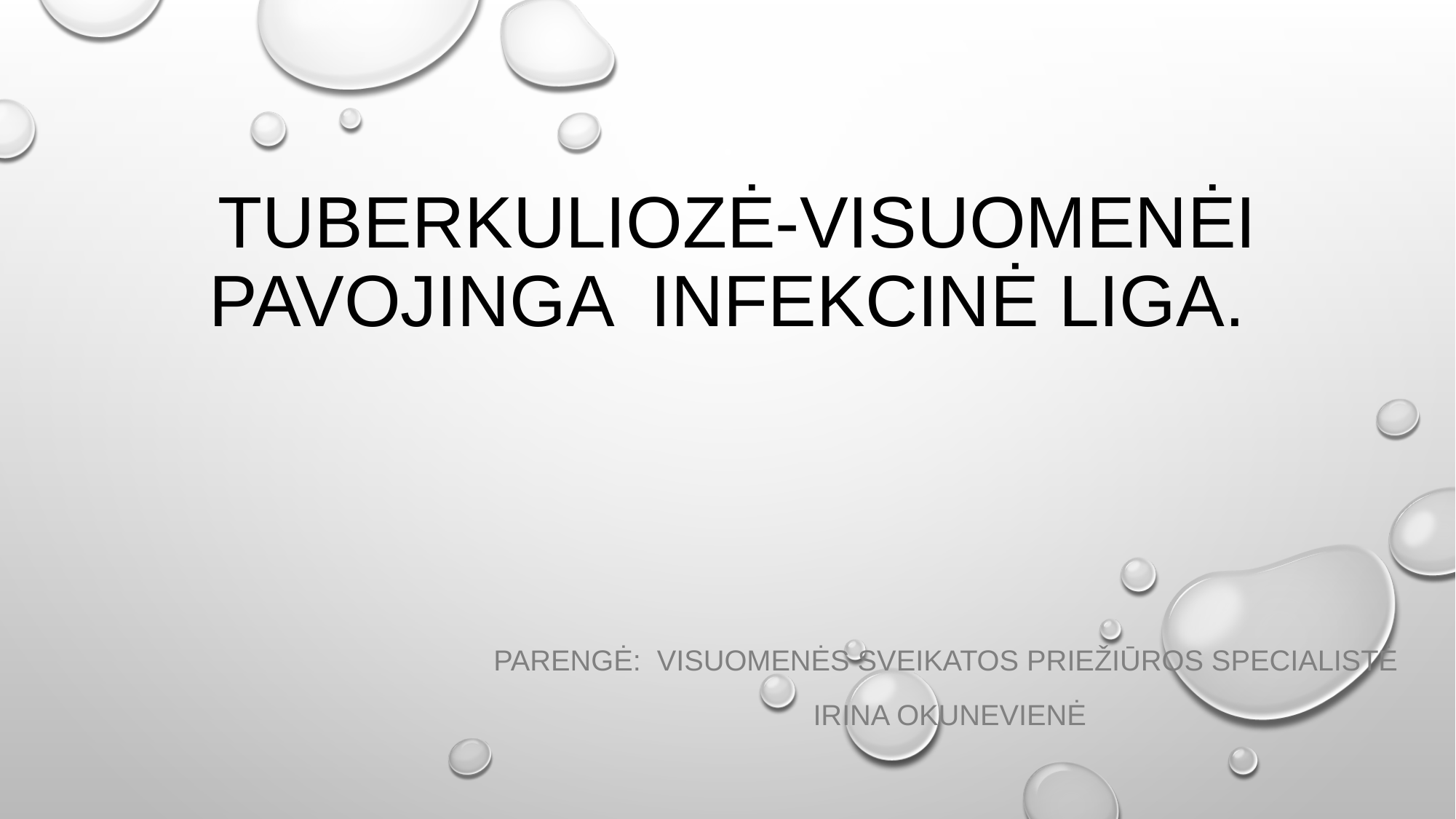

# TUBERKULIOZĖ-VISUOMENĖI PAVOJINGA  INFEKCINĖ LIGA.
Parengė:  visuomenės sveikatos priežiūros specialistė
 IRINA OKUNEVIENĖ